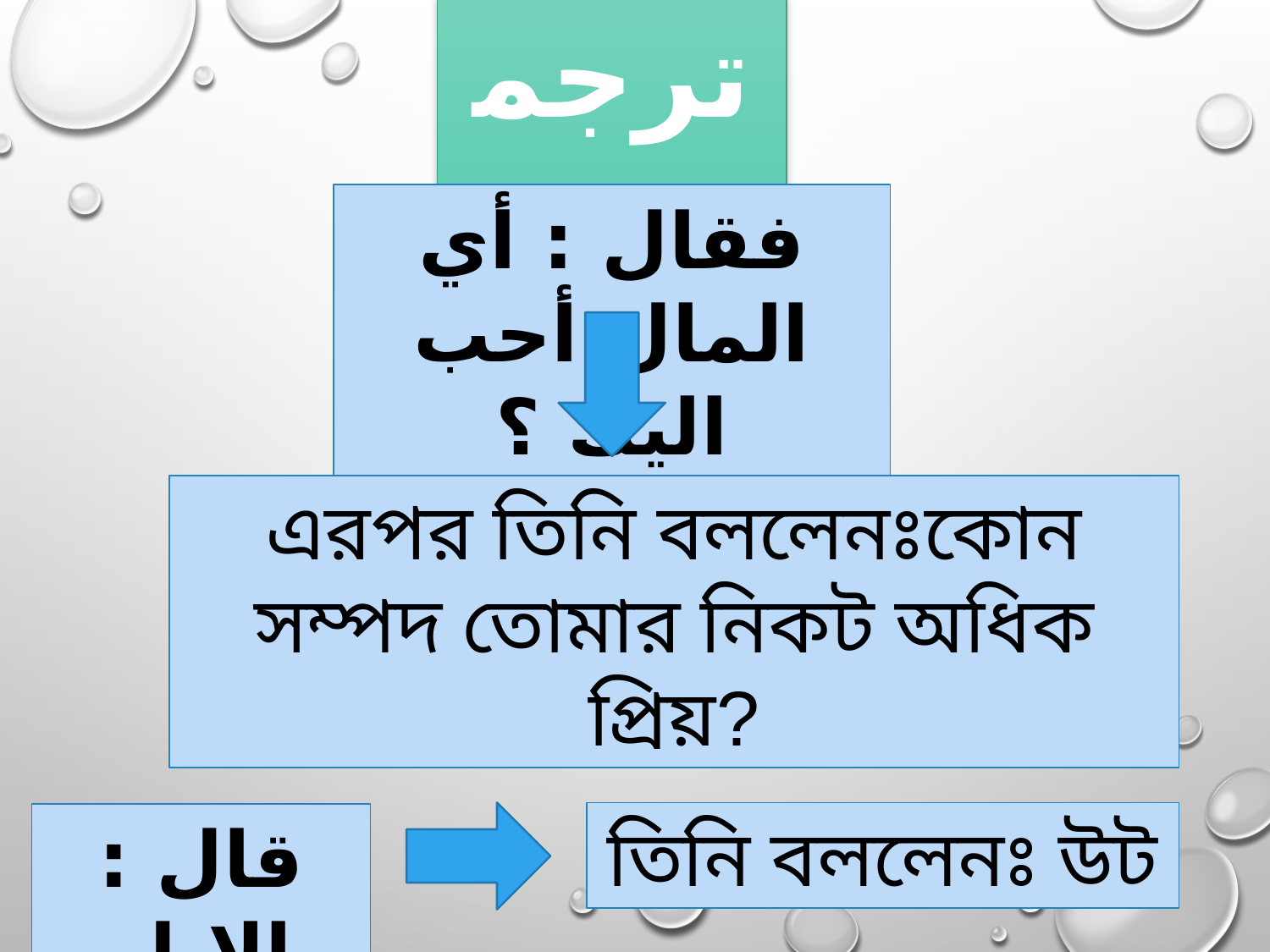

ترجمة
فقال : أي المال أحب اليك ؟

এরপর তিনি বললেনঃকোন সম্পদ তোমার নিকট অধিক প্রিয়?
তিনি বললেনঃ উট

قال : الابل